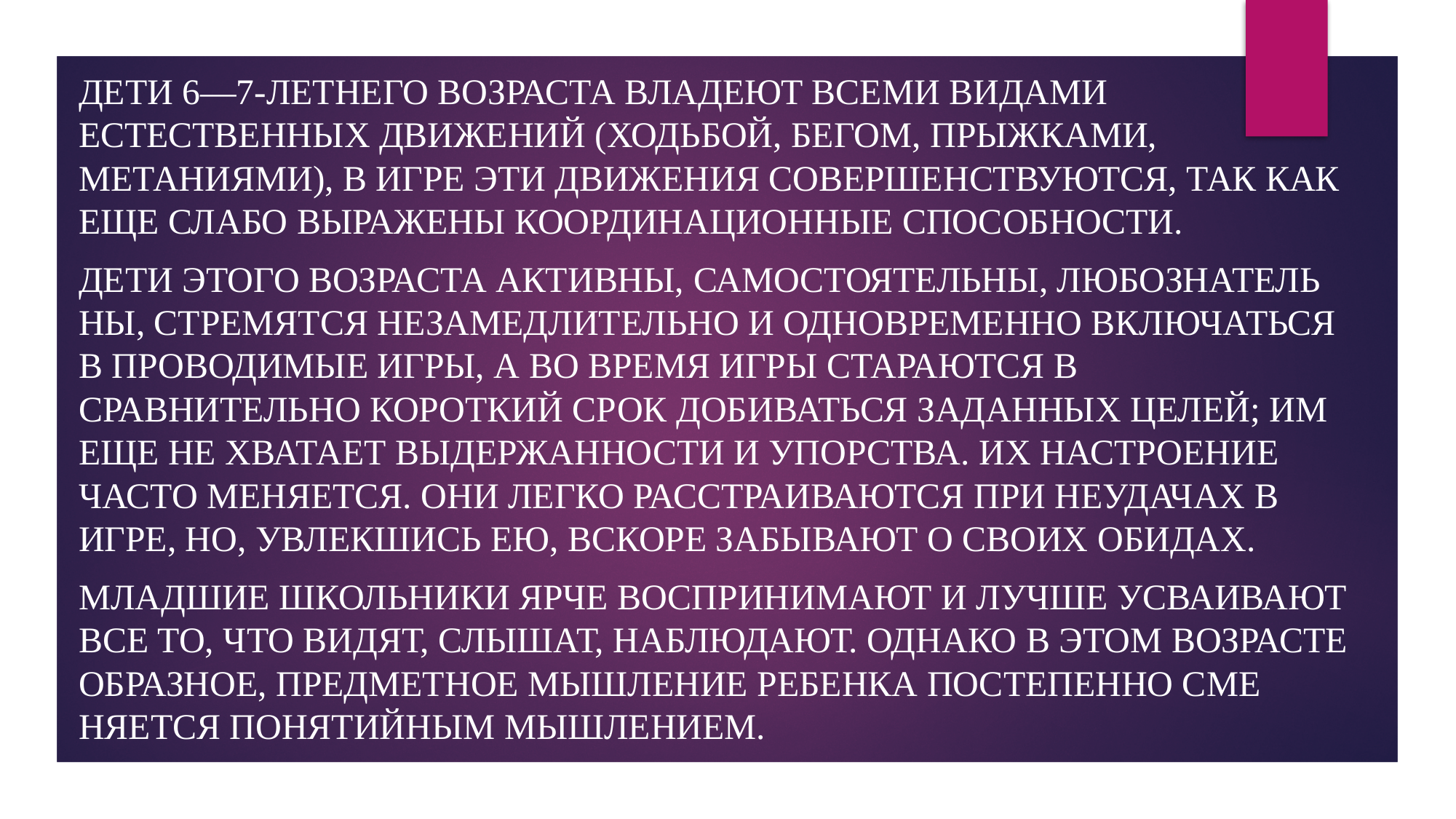

#
Дети 6—7-летнего возраста владеют всеми видами естественных движений (ходьбой, бегом, прыжками, метаниями), в игре эти движения совершенствуются, так как еще слабо выражены координационные способности.
Дети этого возраста активны, самостоятельны, любознатель­ны, стремятся незамедлительно и одновременно включаться в проводимые игры, а во время игры стараются в сравнительно ко­роткий срок добиваться заданных целей; им еще не хватает вы­держанности и упорства. Их настроение часто меняется. Они легко расстраиваются при неудачах в игре, но, увлекшись ею, вскоре забывают о своих обидах.
Младшие школьники ярче воспринимают и лучше усваива­ют все то, что видят, слышат, наблюдают. Однако в этом возра­сте образное, предметное мышление ребенка постепенно сме­няется понятийным мышлением.